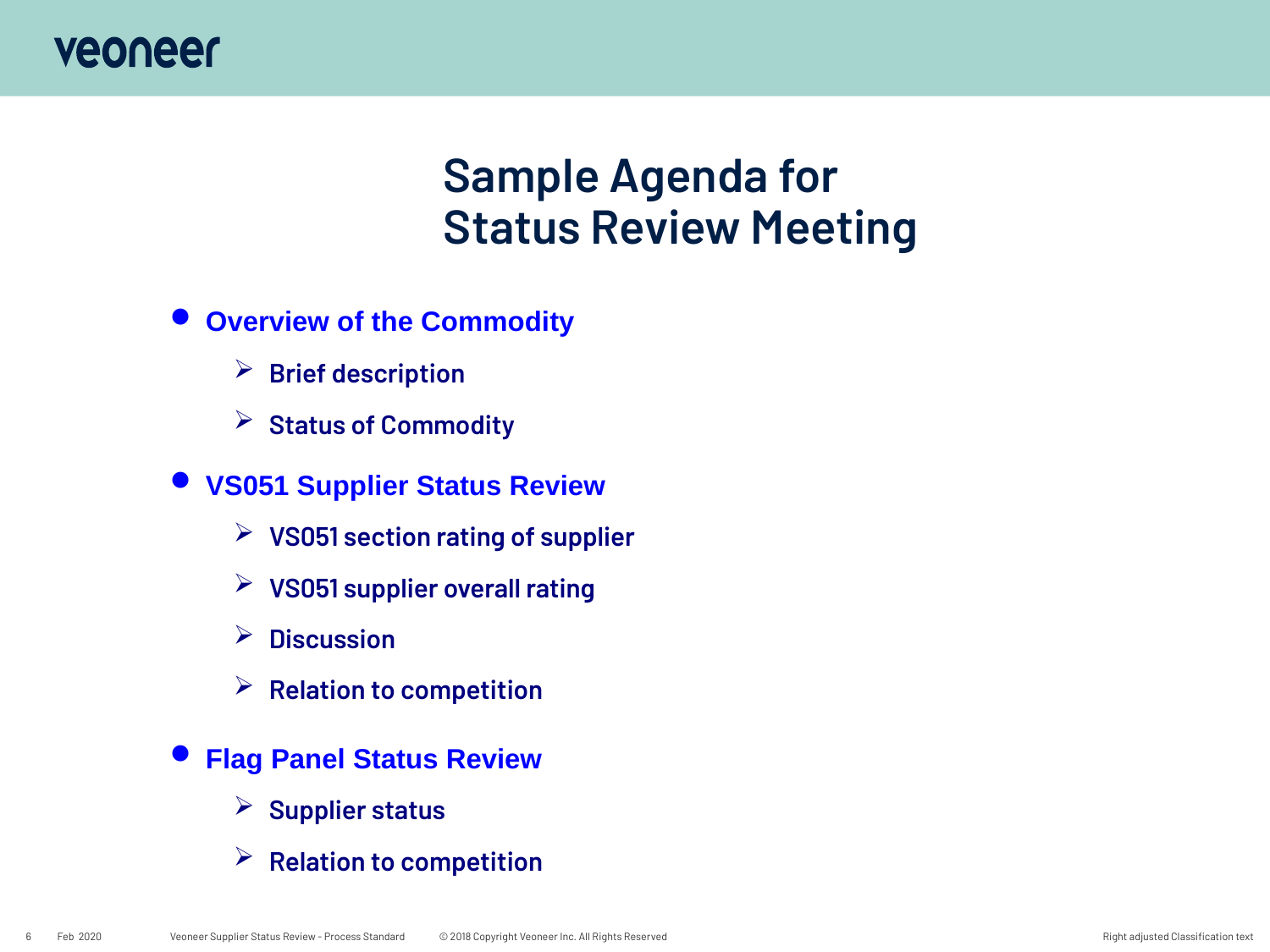

Sample Agenda for
Status Review Meeting

Overview of the Commodity
Brief description
Status of Commodity
VS051 Supplier Status Review
VS051 section rating of supplier
VS051 supplier overall rating
Discussion
Relation to competition
Flag Panel Status Review
Supplier status
Relation to competition
6
Feb  2020
Veoneer Supplier Status Review - Process Standard